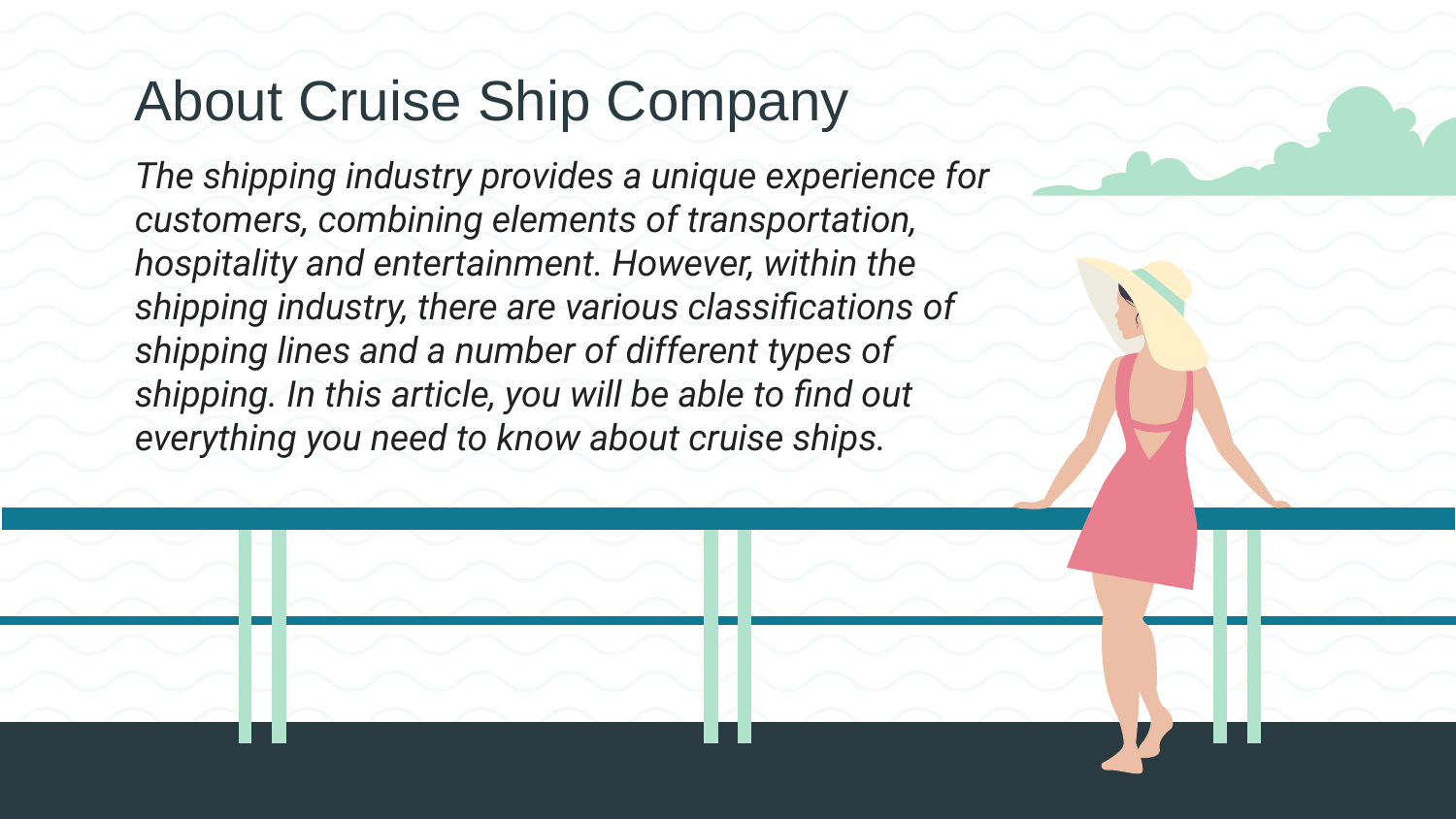

# About Cruise Ship Company
The shipping industry provides a unique experience for customers, combining elements of transportation, hospitality and entertainment. However, within the shipping industry, there are various classifications of shipping lines and a number of different types of shipping. In this article, you will be able to find out everything you need to know about cruise ships.